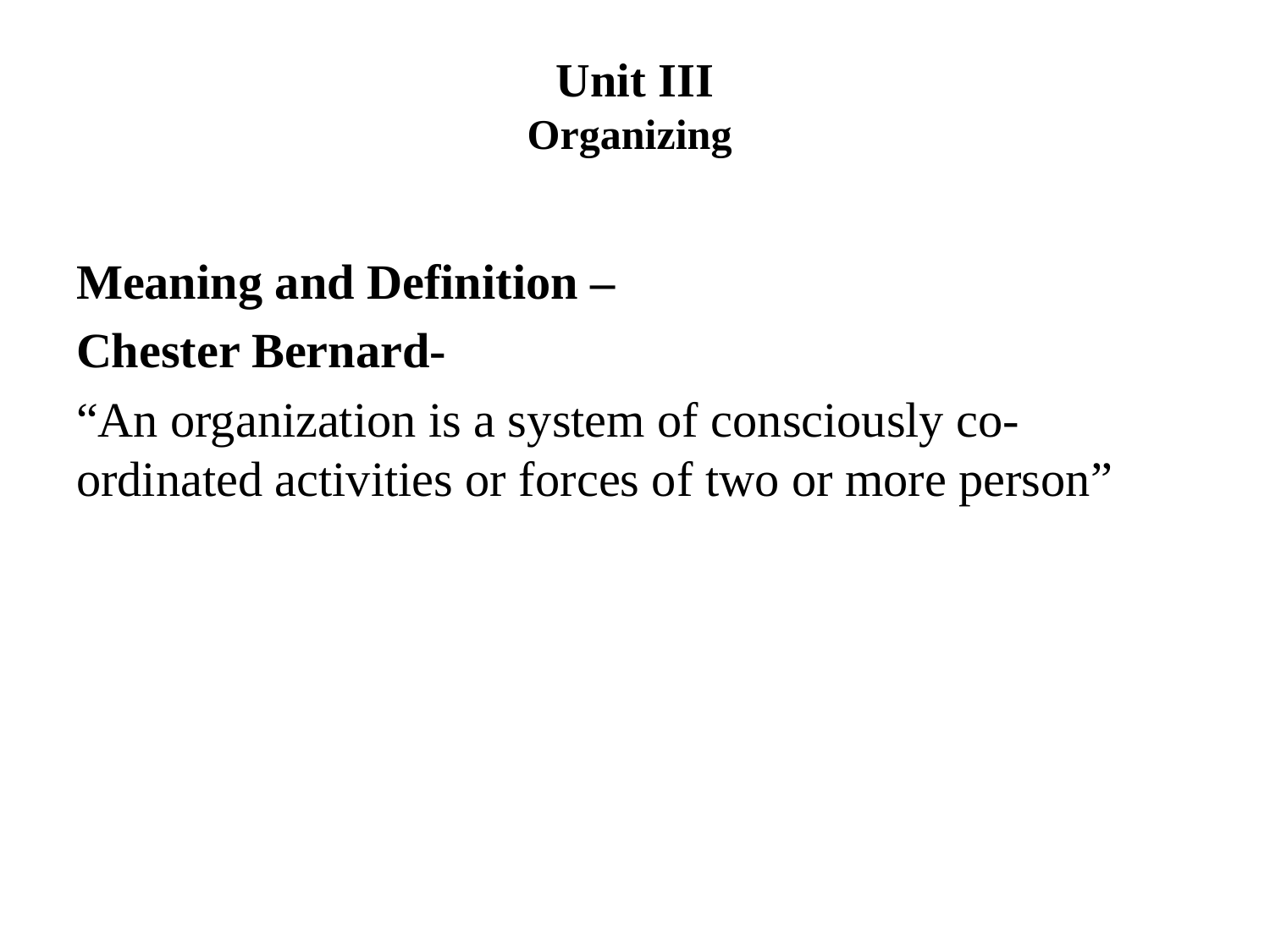

# Unit III Organizing
Meaning and Definition –
Chester Bernard-
“An organization is a system of consciously co-ordinated activities or forces of two or more person”